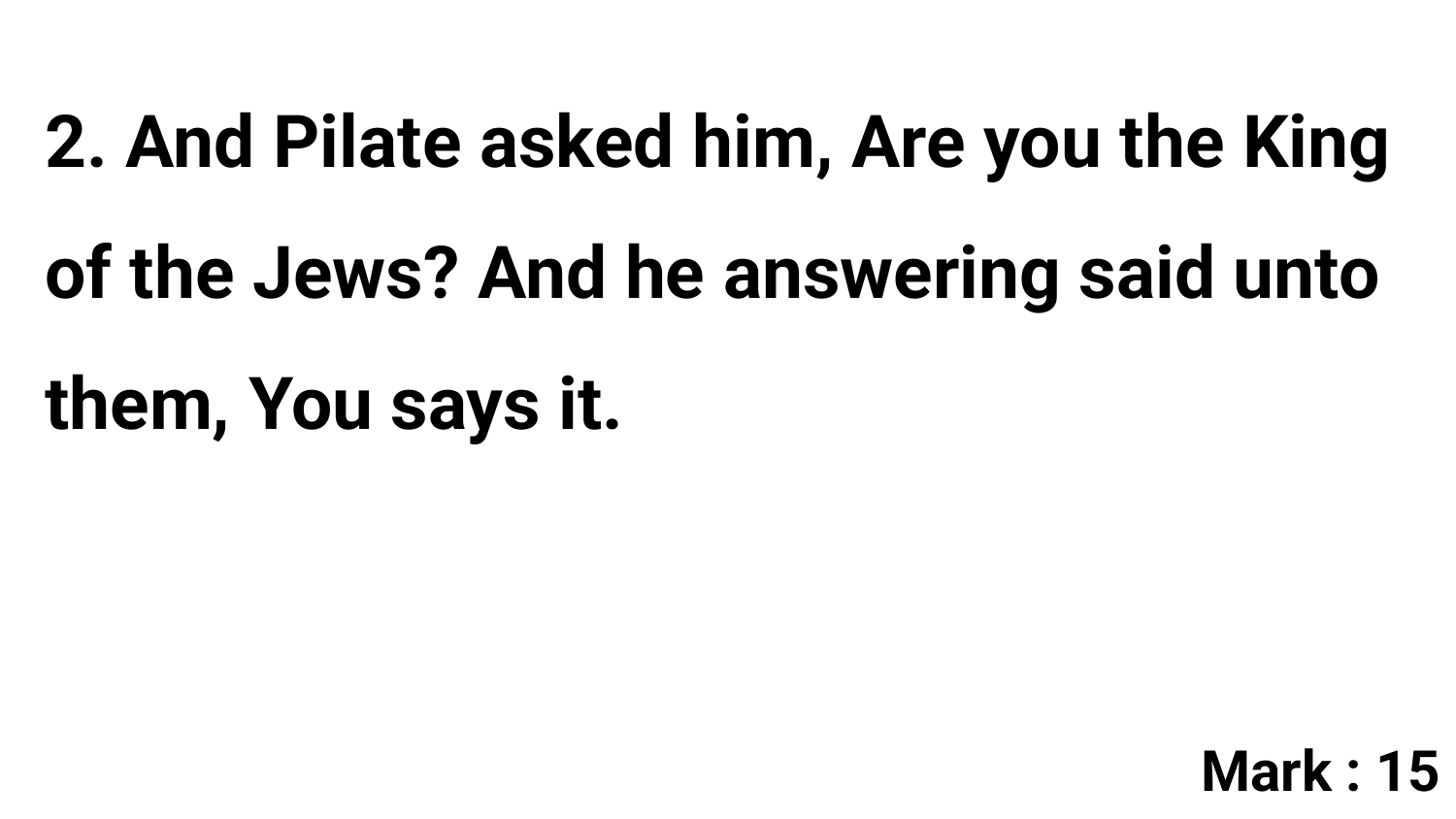

2. And Pilate asked him, Are you the King of the Jews? And he answering said unto them, You says it.
Mark : 15